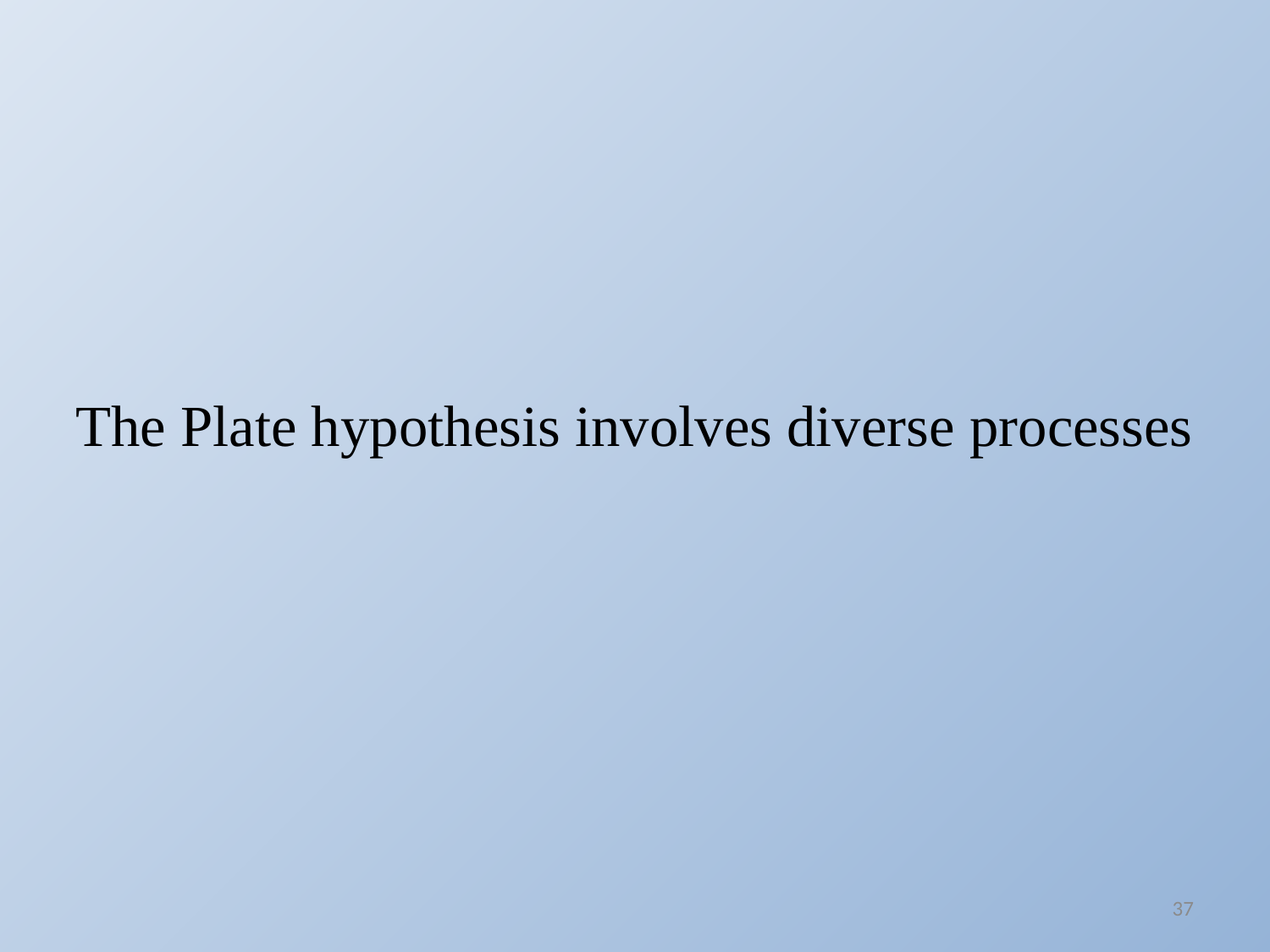

# The Plate hypothesis involves diverse processes
37